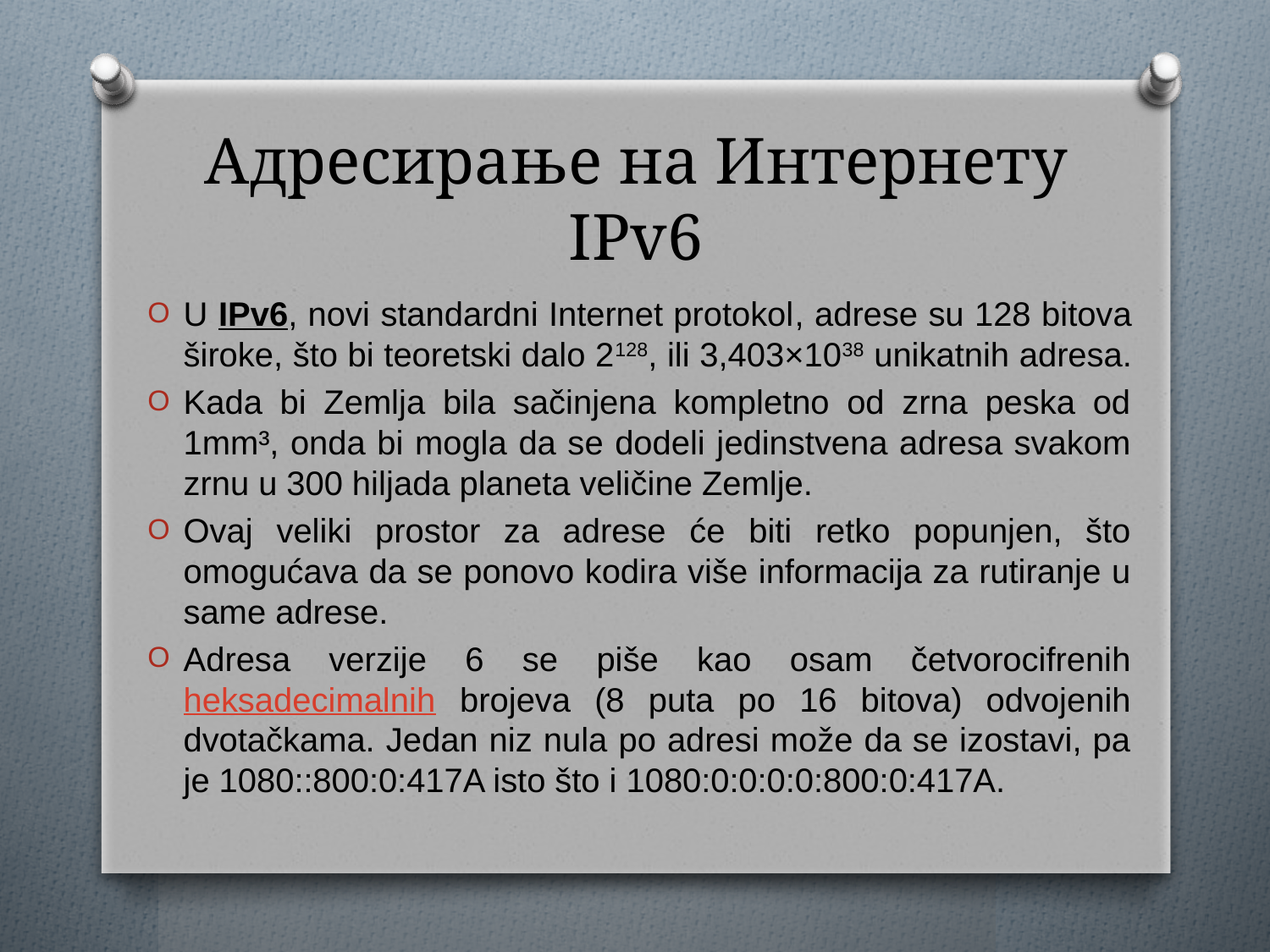

# Адресирање на Интернету IPv6
U IPv6, novi standardni Internet protokol, аdrese su 128 bitova široke, što bi teoretski dalo 2128, ili 3,403×1038 unikatnih adresa.
Kada bi Zemlja bila sačinjena kompletno od zrna peska od 1mm³, onda bi mogla da se dodeli jedinstvena adresa svakom zrnu u 300 hiljada planeta veličine Zemlje.
Ovaj veliki prostor za adrese će biti retko popunjen, što omogućava da se ponovo kodira više informacija za rutiranje u same adrese.
Adresa verzije 6 se piše kao osam četvorocifrenih heksadecimalnih brojeva (8 puta po 16 bitova) odvojenih dvotačkama. Jedan niz nula po adresi može da se izostavi, pa je 1080::800:0:417A isto što i 1080:0:0:0:0:800:0:417A.